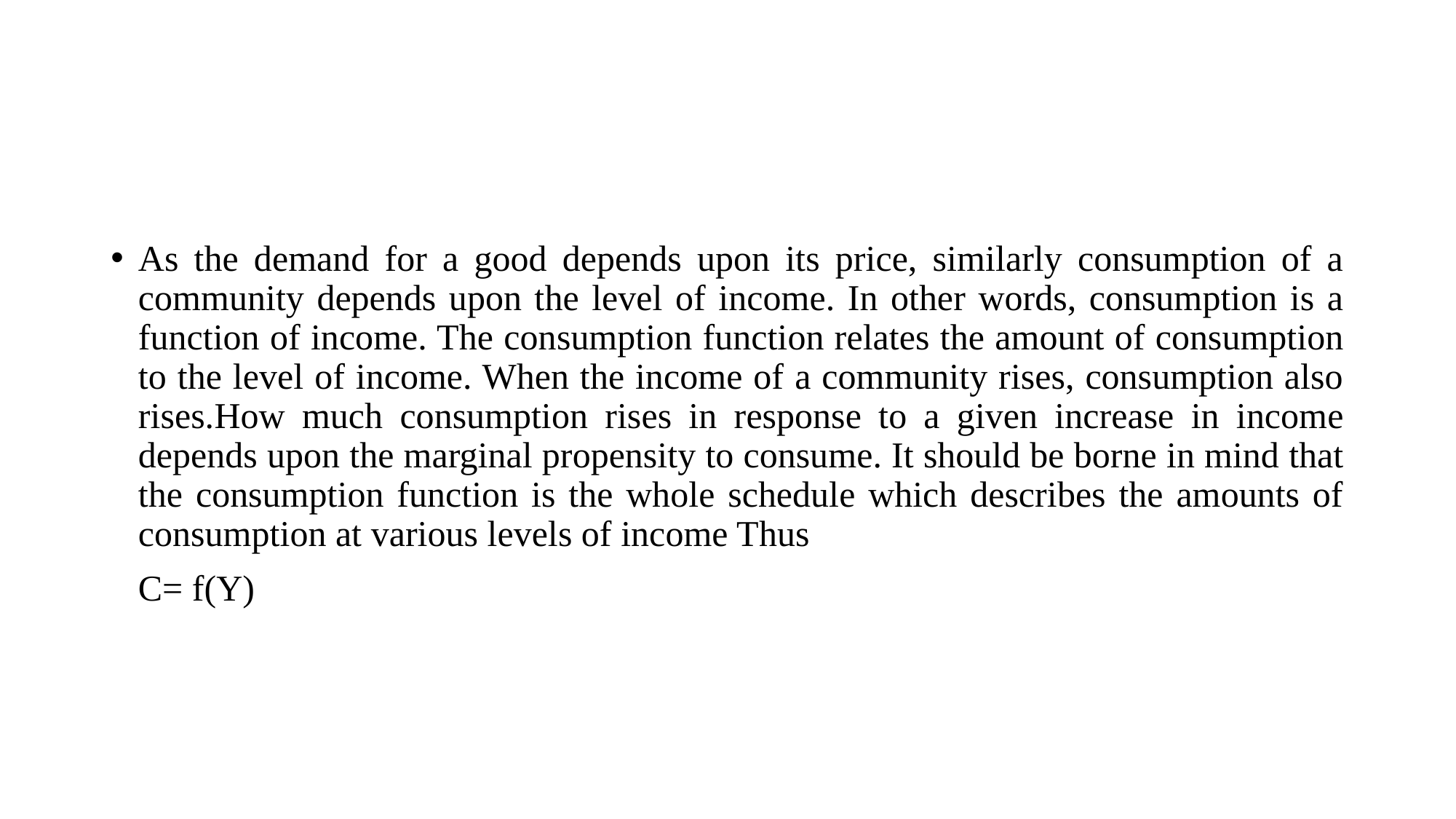

#

As the demand for a good depends upon its price, similarly consumption of a community depends upon the level of income. In other words, consumption is a function of income. The con­sumption function relates the amount of consumption to the level of income. When the income of a community rises, consumption also rises.How much consumption rises in response to a given increase in income depends upon the marginal propensity to consume. It should be borne in mind that the consumption function is the whole schedule which describes the amounts of consumption at various levels of income Thus
   C= f(Y)